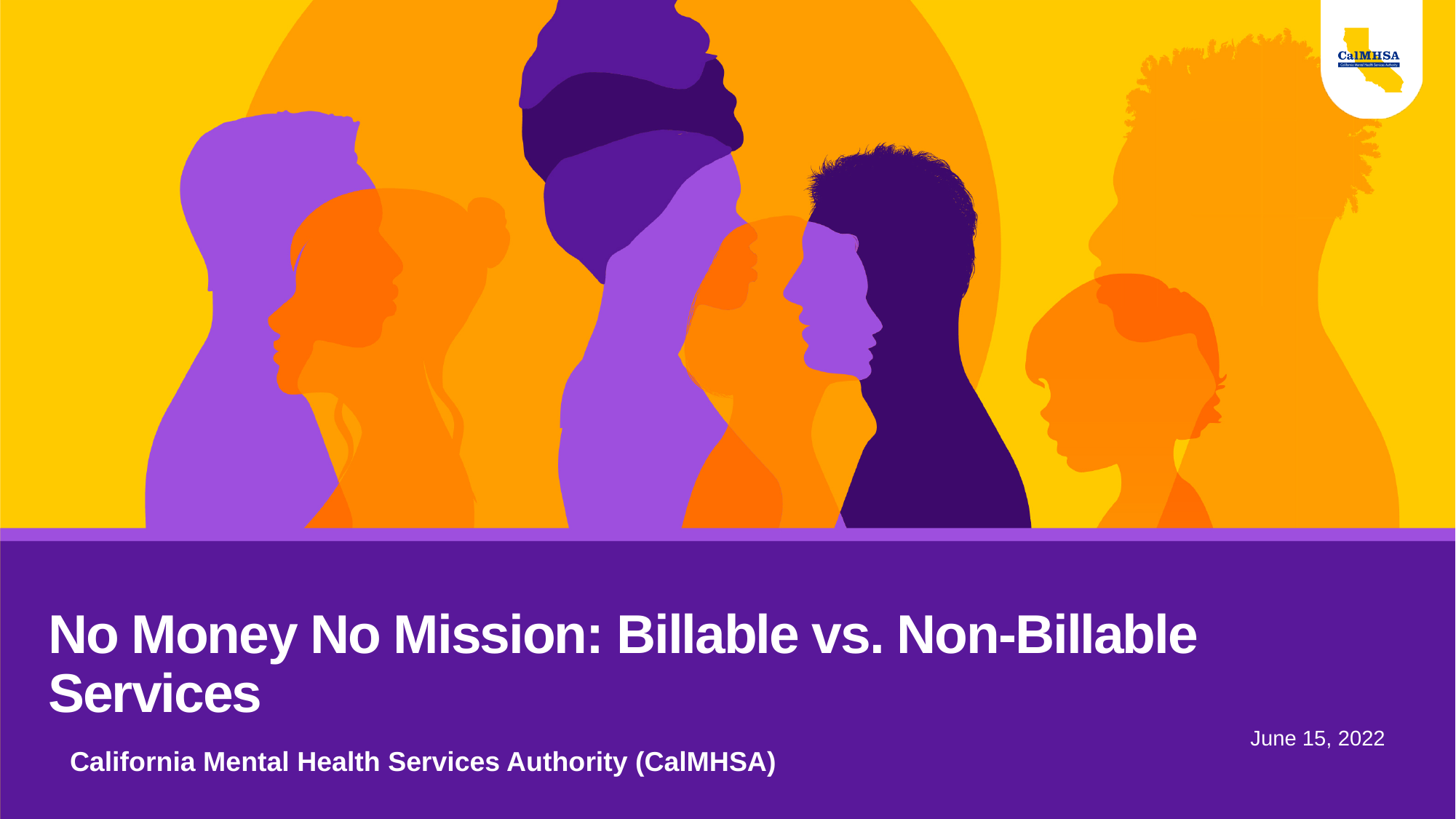

# No Money No Mission: Billable vs. Non-Billable Services
June 15, 2022
California Mental Health Services Authority (CalMHSA)